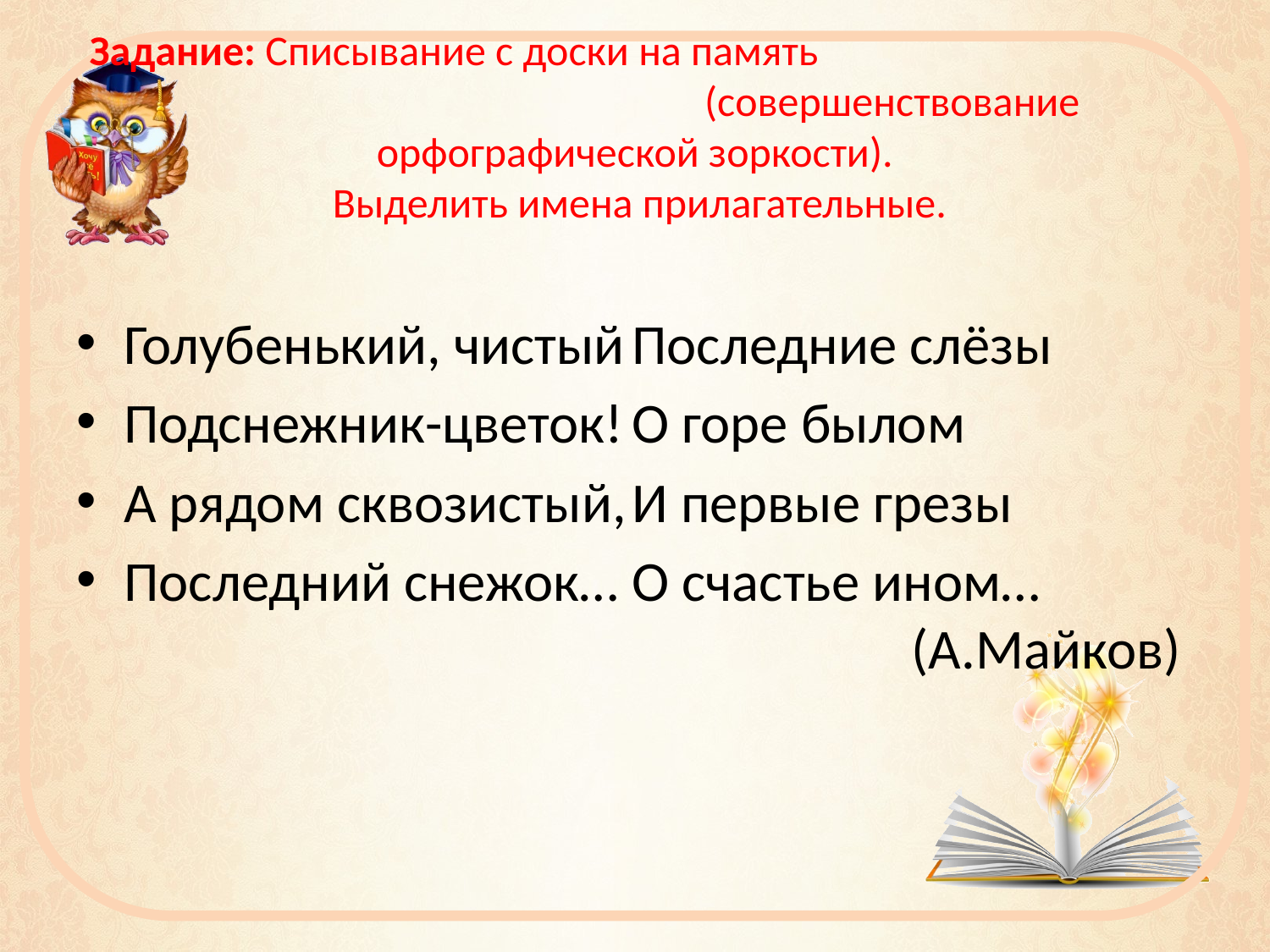

# Задание: Списывание с доски на память                                                                                              (совершенствование орфографической зоркости). Выделить имена прилагательные.

Голубенький, чистый	Последние слёзы
Подснежник-цветок!	О горе былом
А рядом сквозистый,	И первые грезы
Последний снежок…	О счастье ином…                                                                           (А.Майков)